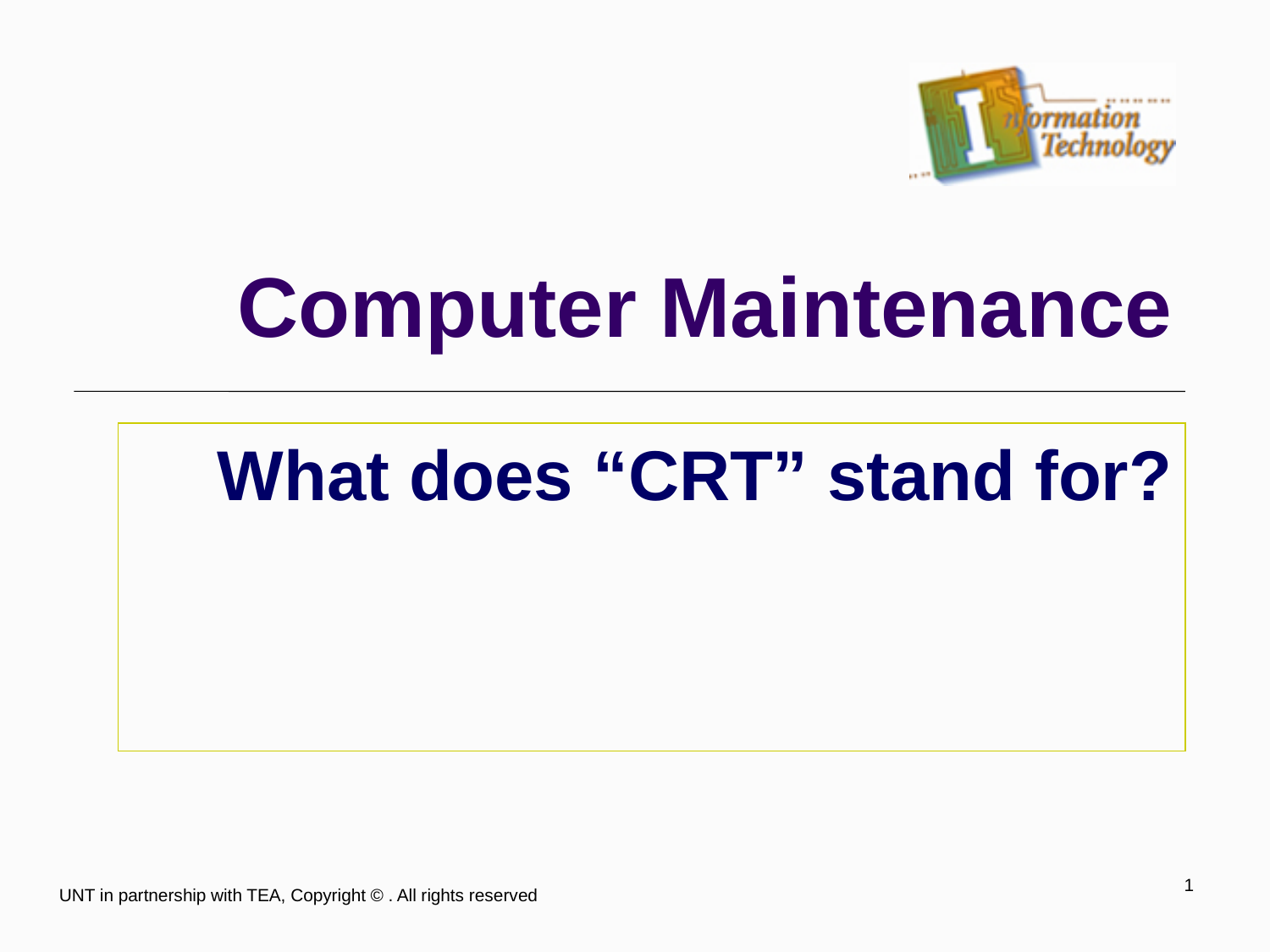

# Computer Maintenance
What does “CRT” stand for?
1
UNT in partnership with TEA, Copyright © . All rights reserved